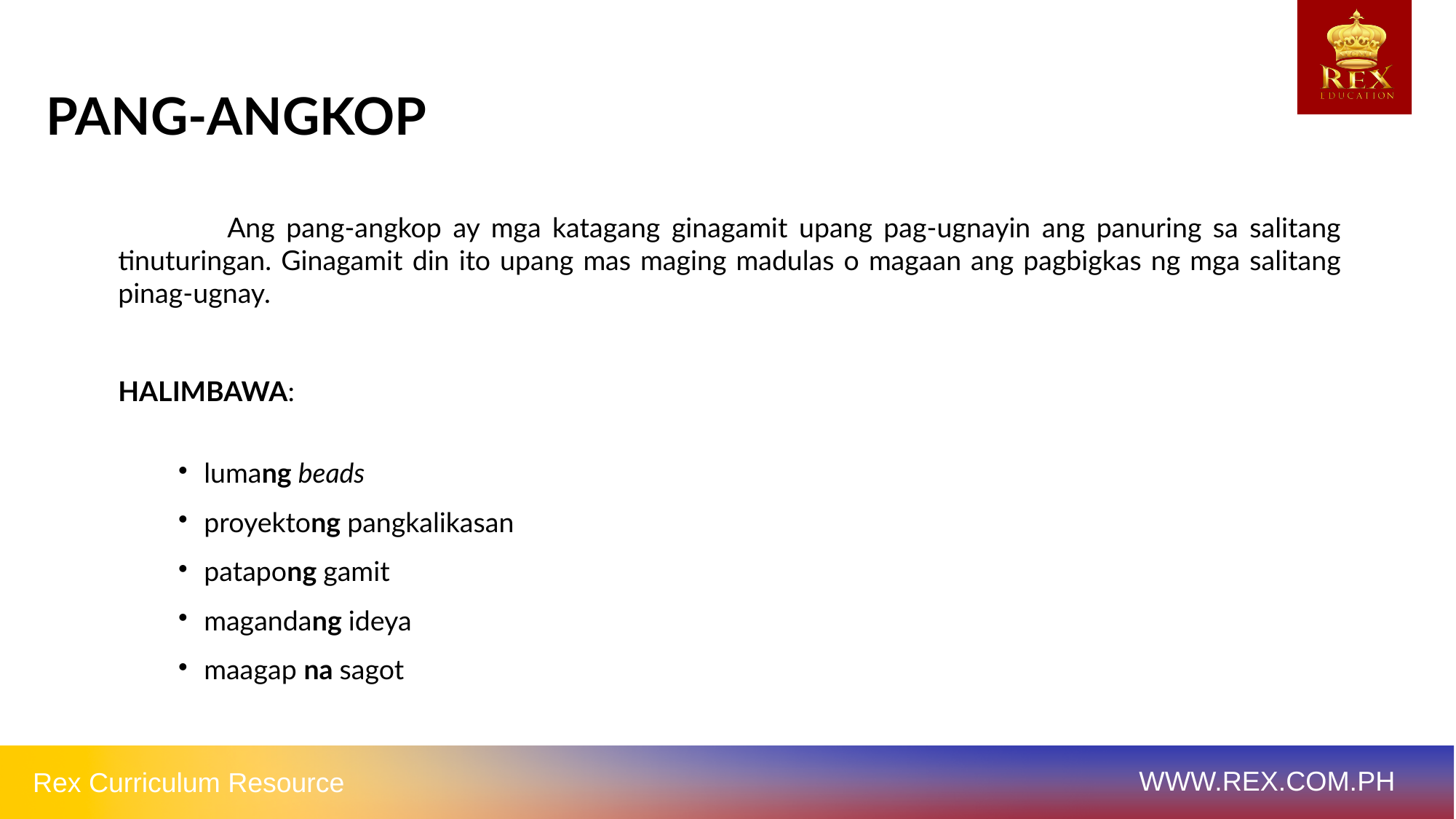

PANG-ANGKOP

	Ang pang-angkop ay mga katagang ginagamit upang pag-ugnayin ang panuring sa salitang tinuturingan. Ginagamit din ito upang mas maging madulas o magaan ang pagbigkas ng mga salitang pinag-ugnay.

HALIMBAWA:

lumang beads
proyektong pangkalikasan
patapong gamit
magandang ideya
maagap na sagot